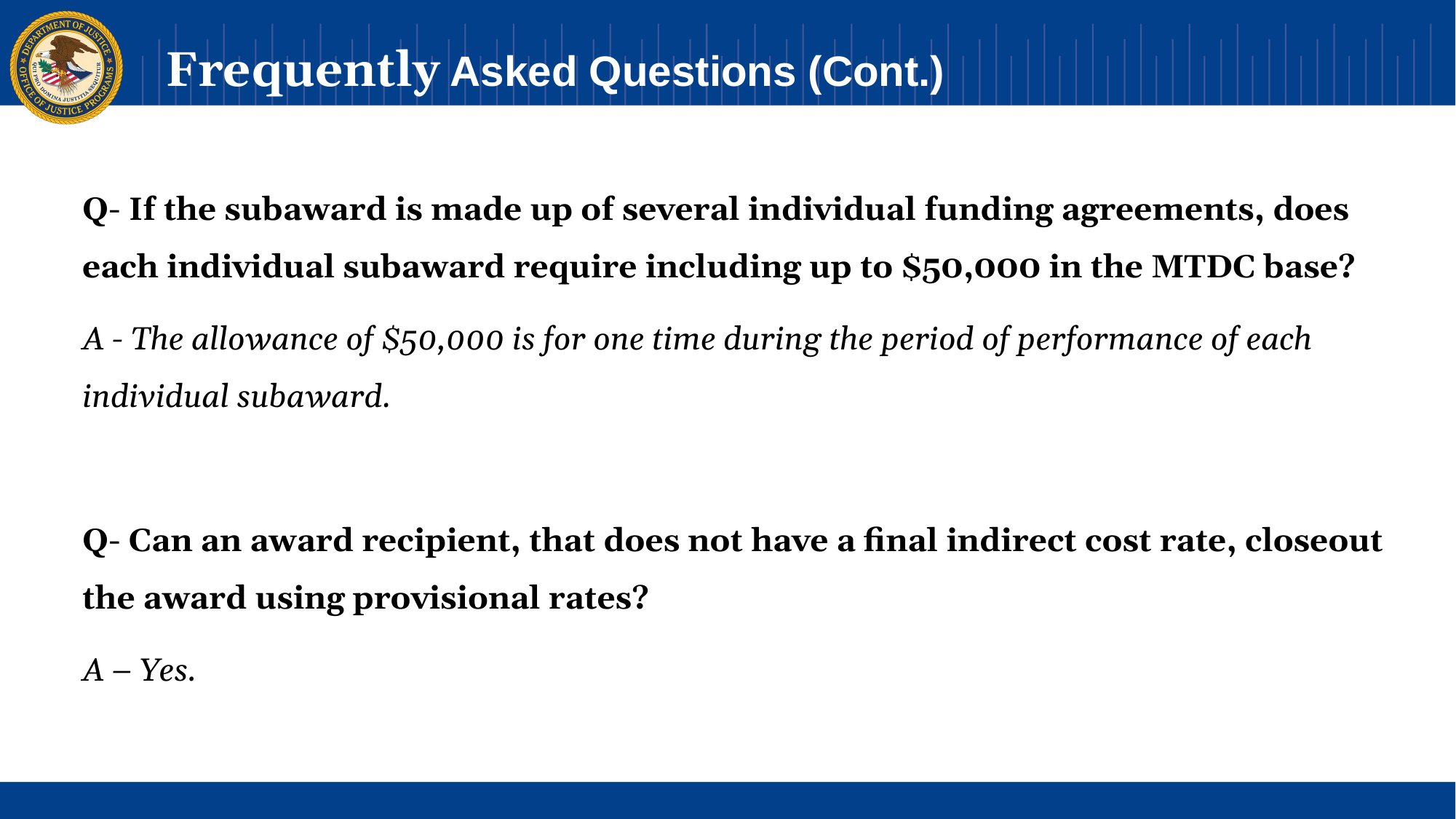

# Frequently Asked Questions (Cont.)
Q- If the subaward is made up of several individual funding agreements, does each individual subaward require including up to $50,000 in the MTDC base?
A - The allowance of $50,000 is for one time during the period of performance of each individual subaward.

Q- Can an award recipient, that does not have a final indirect cost rate, closeout the award using provisional rates?
A – Yes.